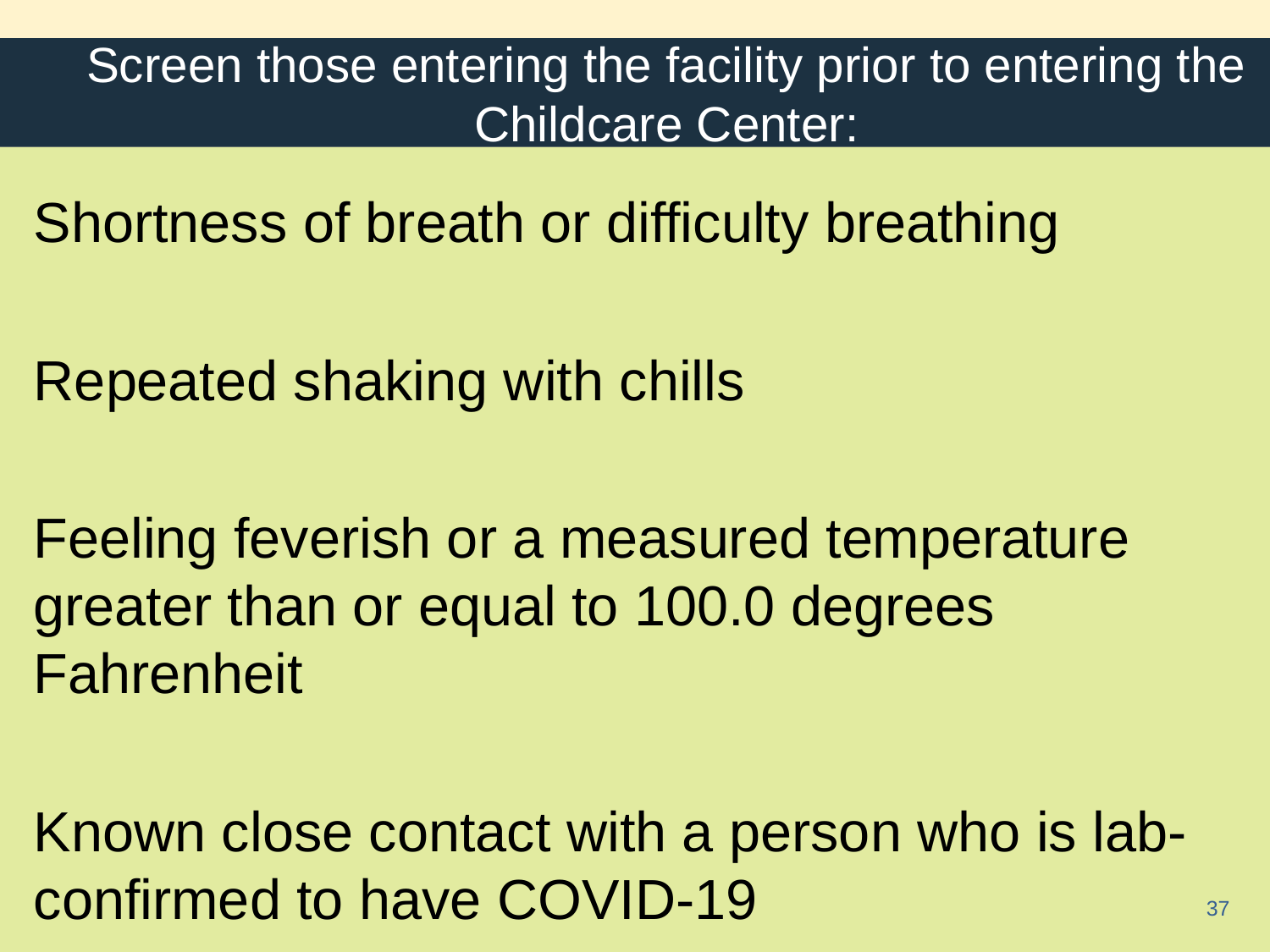

# Screen those entering the facility prior to entering the Childcare Center:
Shortness of breath or difficulty breathing

Repeated shaking with chills

Feeling feverish or a measured temperature greater than or equal to 100.0 degrees Fahrenheit

Known close contact with a person who is lab-confirmed to have COVID-19